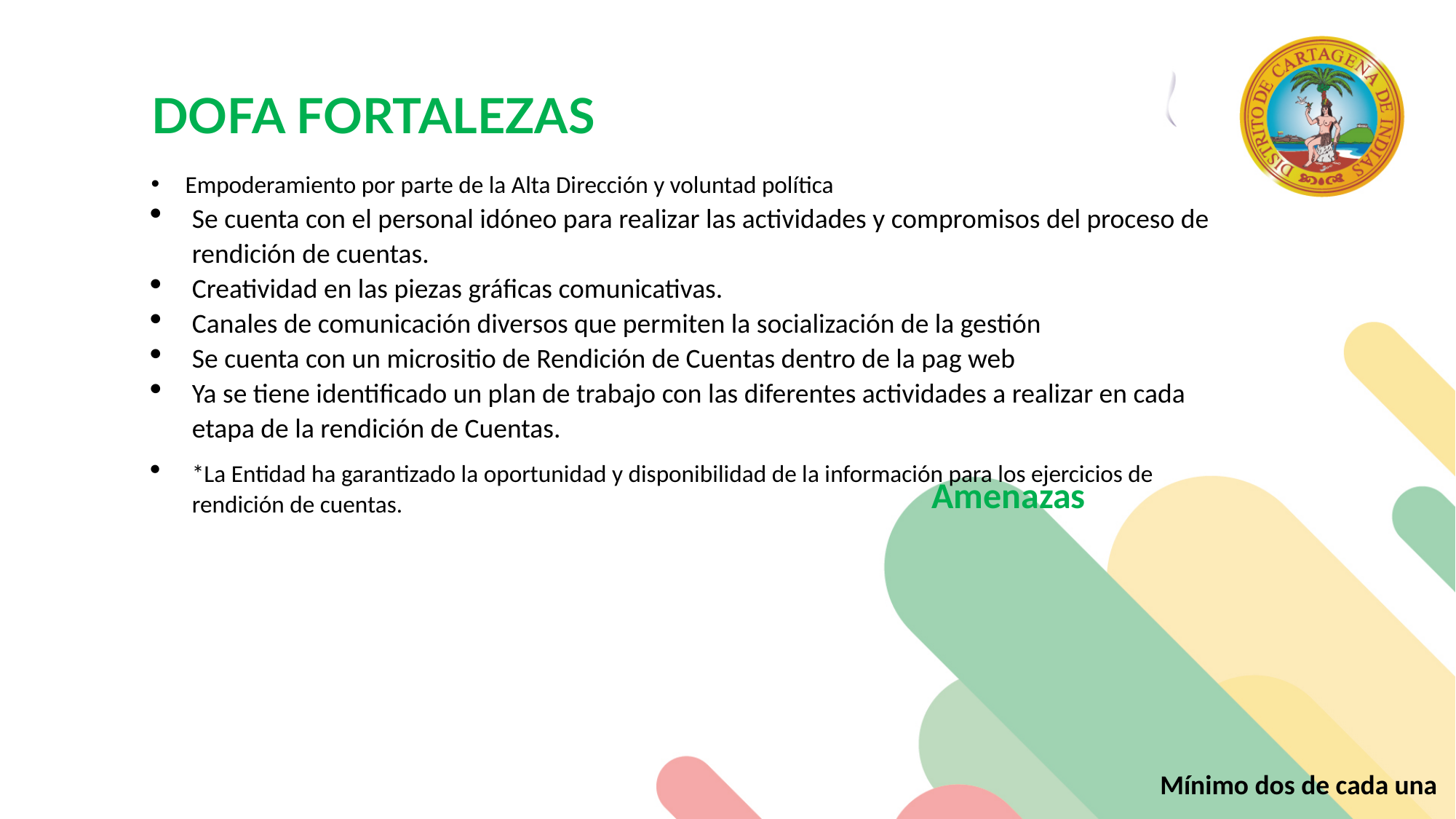

DOFA FORTALEZAS
Empoderamiento por parte de la Alta Dirección y voluntad política
Se cuenta con el personal idóneo para realizar las actividades y compromisos del proceso de rendición de cuentas.
Creatividad en las piezas gráficas comunicativas.
Canales de comunicación diversos que permiten la socialización de la gestión
Se cuenta con un micrositio de Rendición de Cuentas dentro de la pag web
Ya se tiene identificado un plan de trabajo con las diferentes actividades a realizar en cada etapa de la rendición de Cuentas.
*La Entidad ha garantizado la oportunidad y disponibilidad de la información para los ejercicios de rendición de cuentas.
Amenazas
Mínimo dos de cada una